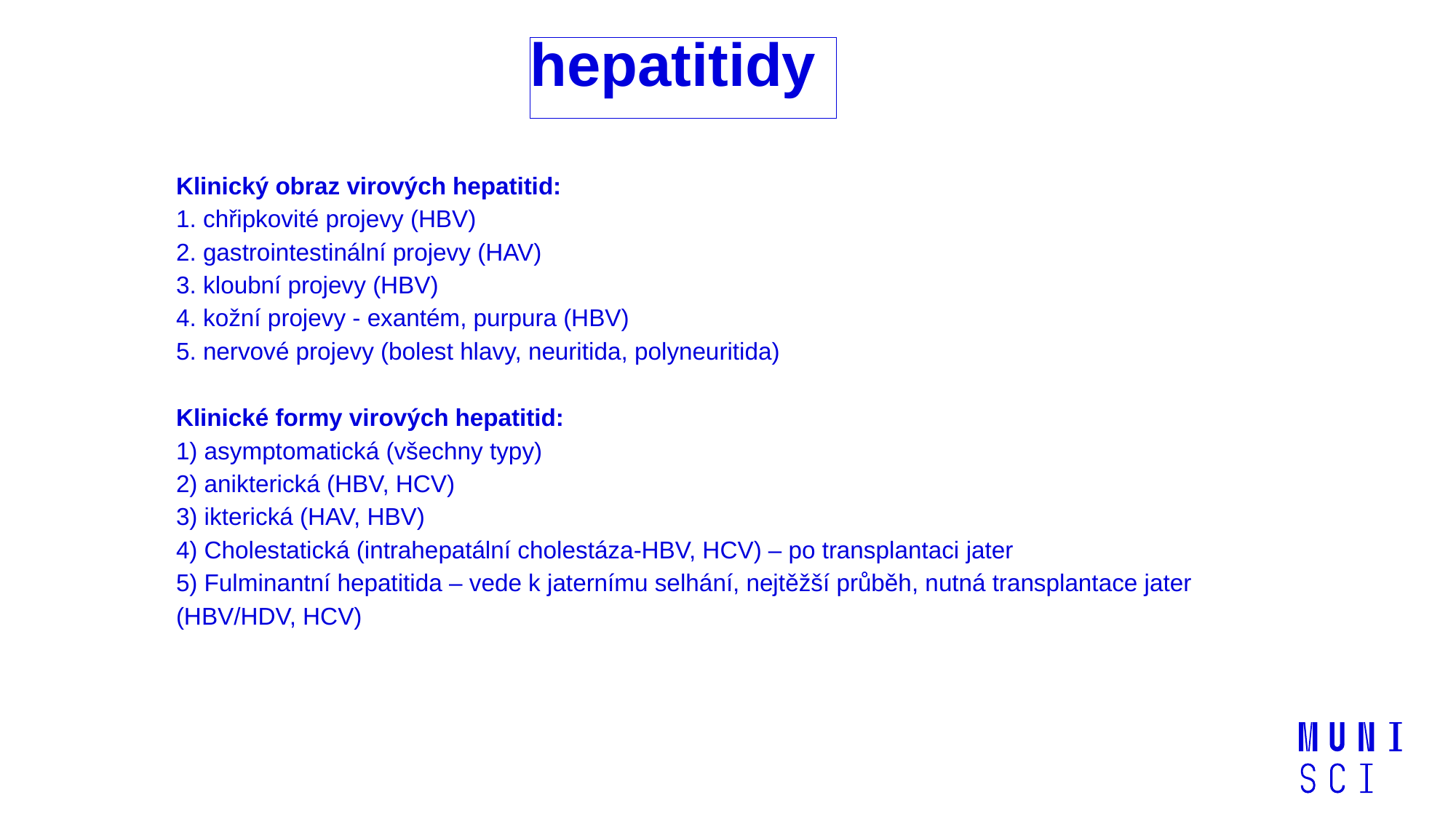

hepatitidy
Klinický obraz virových hepatitid:
 chřipkovité projevy (HBV)
 gastrointestinální projevy (HAV)
 kloubní projevy (HBV)
 kožní projevy - exantém, purpura (HBV)
 nervové projevy (bolest hlavy, neuritida, polyneuritida)

Klinické formy virových hepatitid:
1) asymptomatická (všechny typy)
2) anikterická (HBV, HCV)
3) ikterická (HAV, HBV)
4) Cholestatická (intrahepatální cholestáza-HBV, HCV) – po transplantaci jater
5) Fulminantní hepatitida – vede k jaternímu selhání, nejtěžší průběh, nutná transplantace jater (HBV/HDV, HCV)